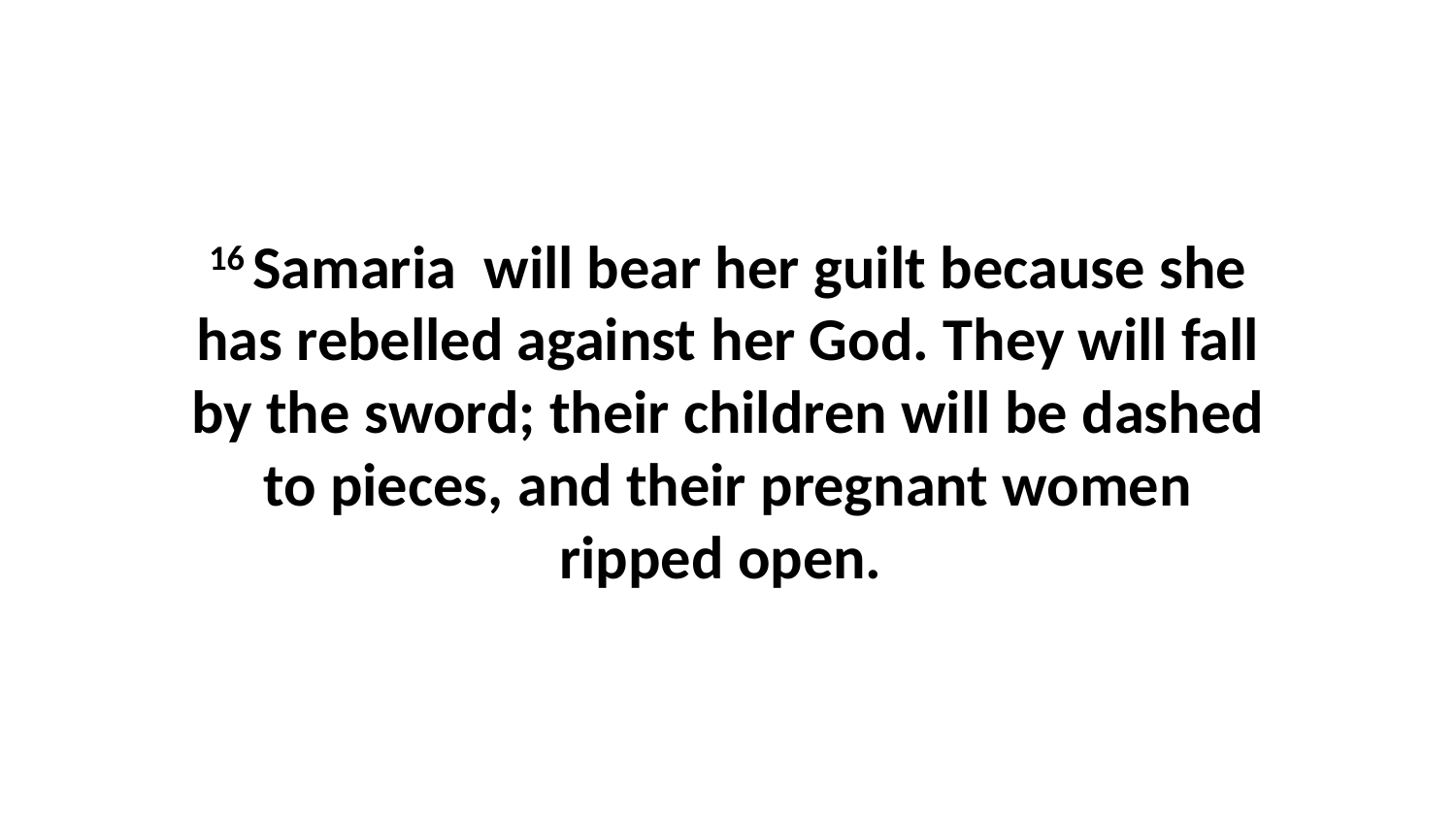

16 Samaria  will bear her guilt because she has rebelled against her God. They will fall by the sword; their children will be dashed to pieces, and their pregnant women ripped open.